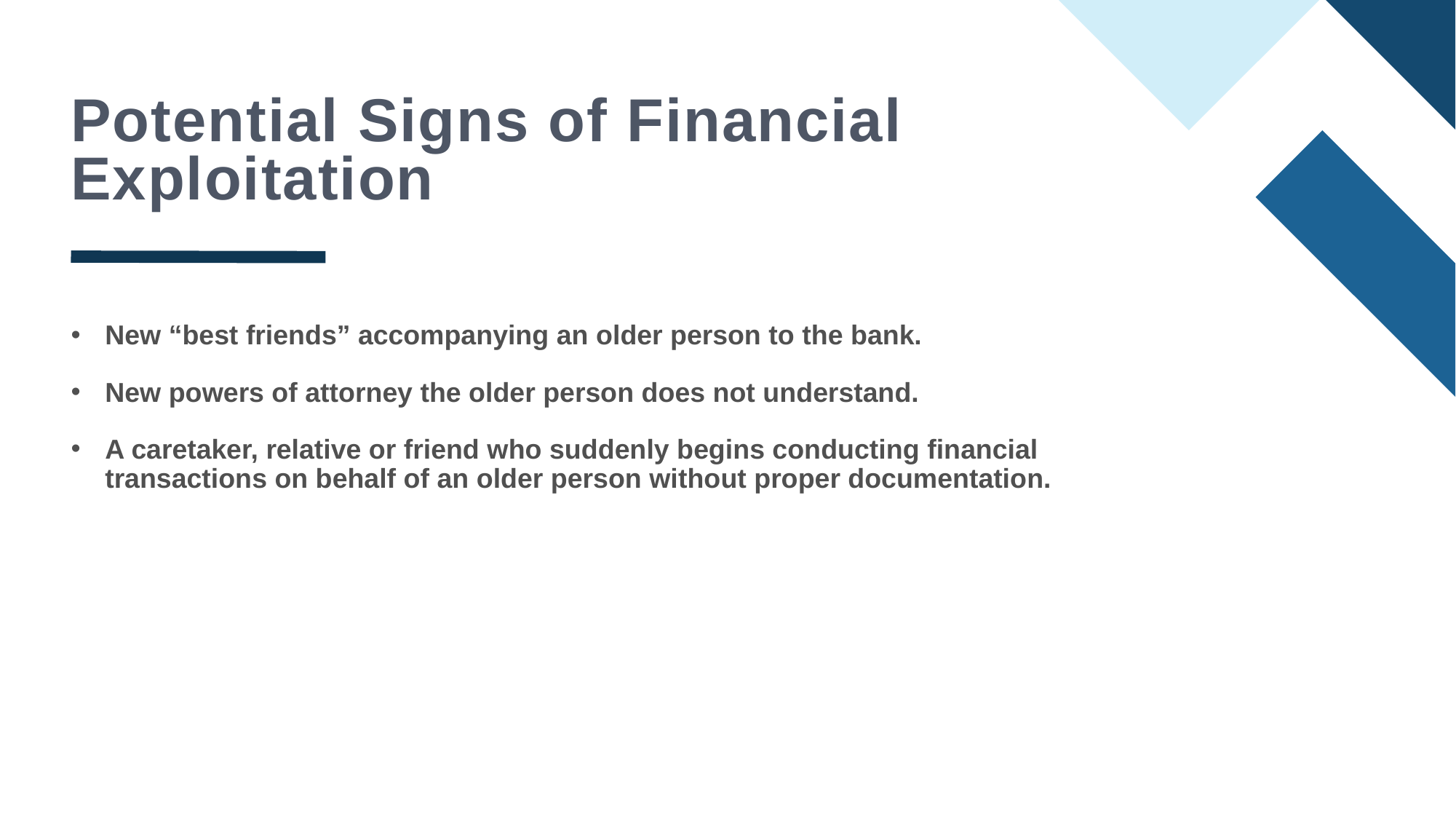

# Potential Signs of Financial Exploitation
New “best friends” accompanying an older person to the bank.
New powers of attorney the older person does not understand.
A caretaker, relative or friend who suddenly begins conducting financial transactions on behalf of an older person without proper documentation.